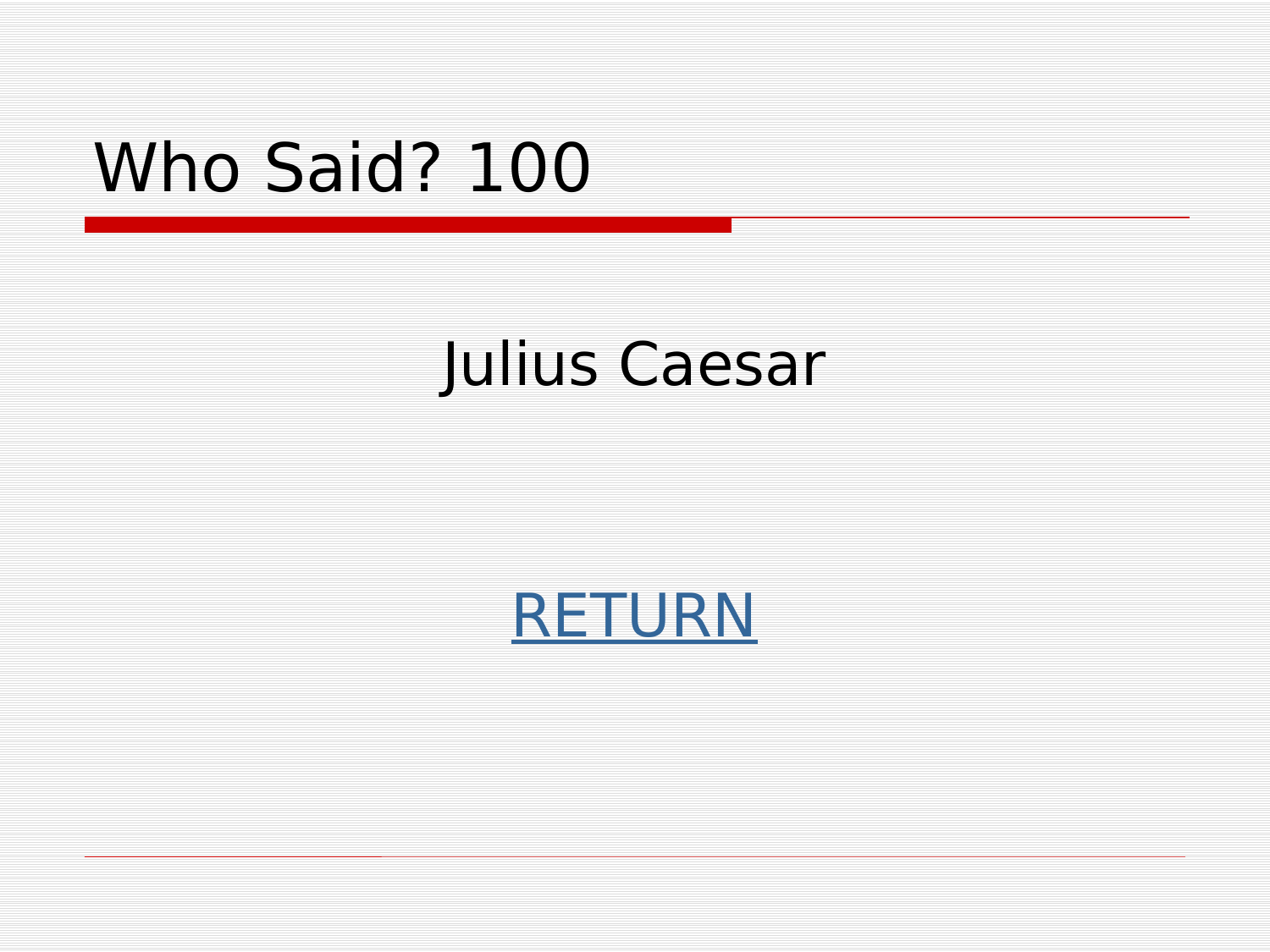

# Who Said? 100

Julius Caesar

RETURN